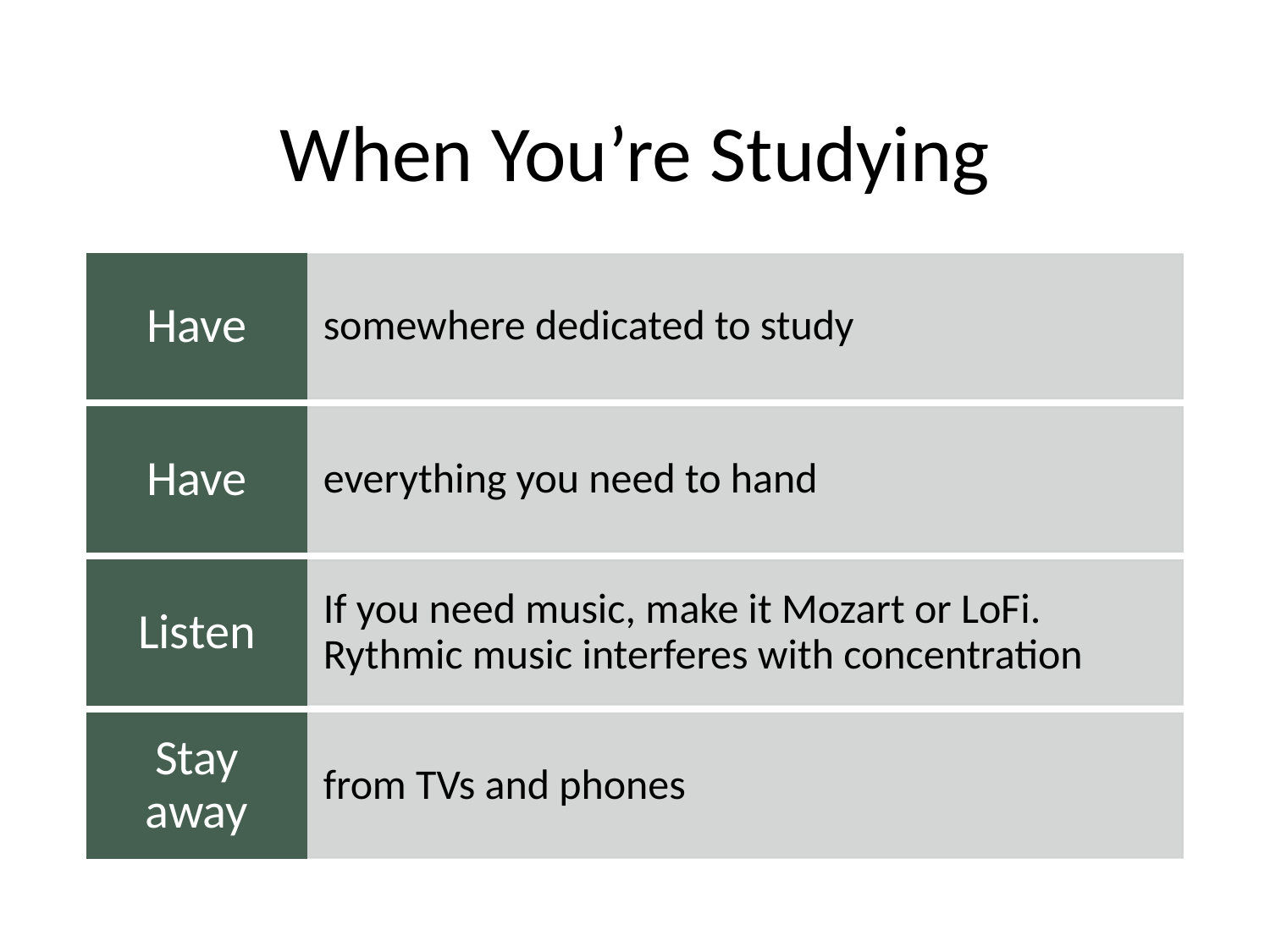

# When You’re Studying
somewhere dedicated to study
Have
everything you need to hand
Have
If you need music, make it Mozart or LoFi. Rythmic music interferes with concentration
Listen
from TVs and phones
Stay away